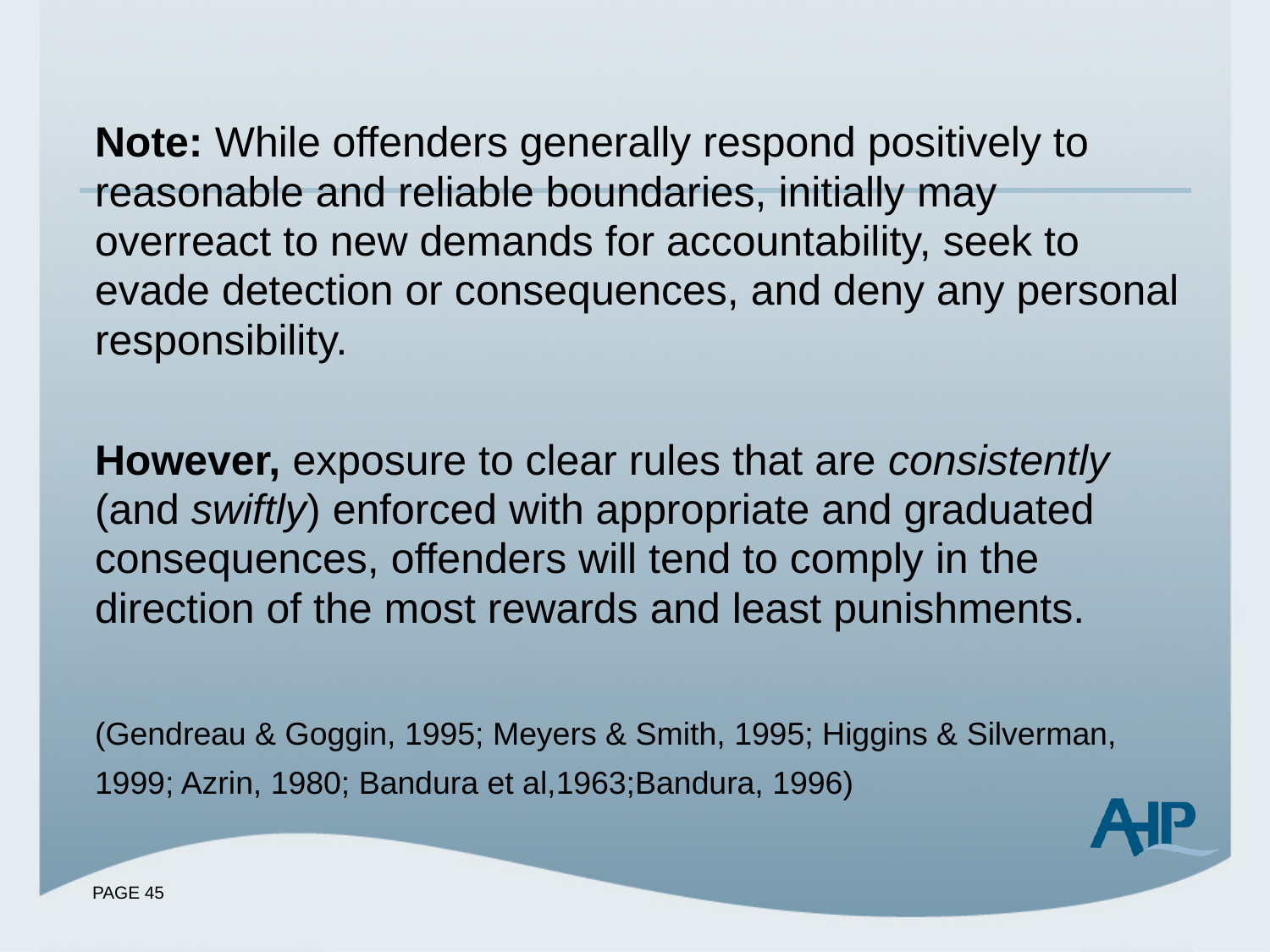

#
Note: While offenders generally respond positively to reasonable and reliable boundaries, initially may overreact to new demands for accountability, seek to evade detection or consequences, and deny any personal responsibility.

However, exposure to clear rules that are consistently (and swiftly) enforced with appropriate and graduated consequences, offenders will tend to comply in the direction of the most rewards and least punishments.

(Gendreau & Goggin, 1995; Meyers & Smith, 1995; Higgins & Silverman, 1999; Azrin, 1980; Bandura et al,1963;Bandura, 1996)